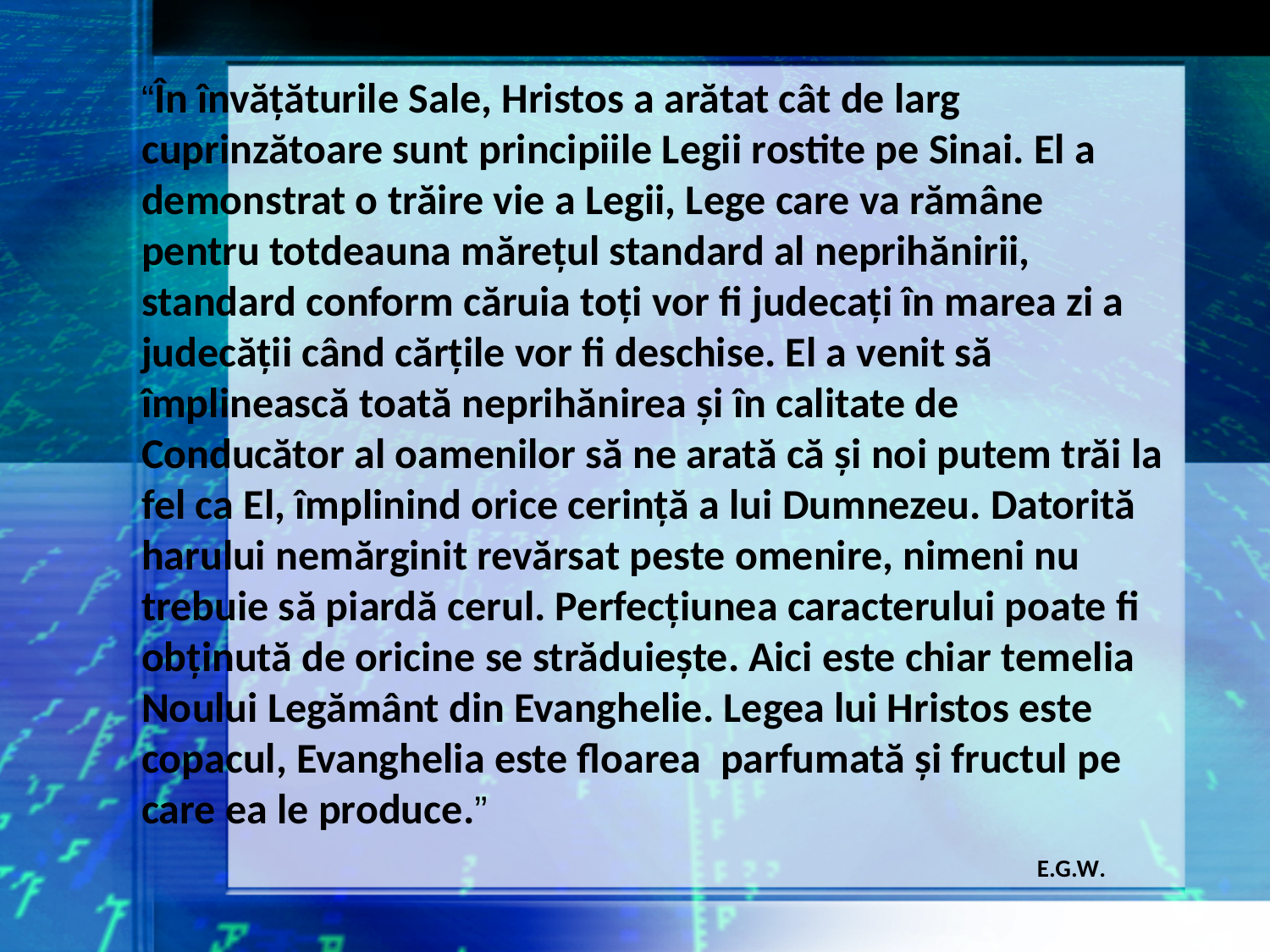

“În învățăturile Sale, Hristos a arătat cât de larg cuprinzătoare sunt principiile Legii rostite pe Sinai. El a demonstrat o trăire vie a Legii, Lege care va rămâne pentru totdeauna mărețul standard al neprihănirii, standard conform căruia toți vor fi judecați în marea zi a judecății când cărțile vor fi deschise. El a venit să împlinească toată neprihănirea și în calitate de Conducător al oamenilor să ne arată că și noi putem trăi la fel ca El, împlinind orice cerință a lui Dumnezeu. Datorită harului nemărginit revărsat peste omenire, nimeni nu trebuie să piardă cerul. Perfecțiunea caracterului poate fi obținută de oricine se străduiește. Aici este chiar temelia Noului Legământ din Evanghelie. Legea lui Hristos este copacul, Evanghelia este floarea  parfumată și fructul pe care ea le produce.”
E.G.W.